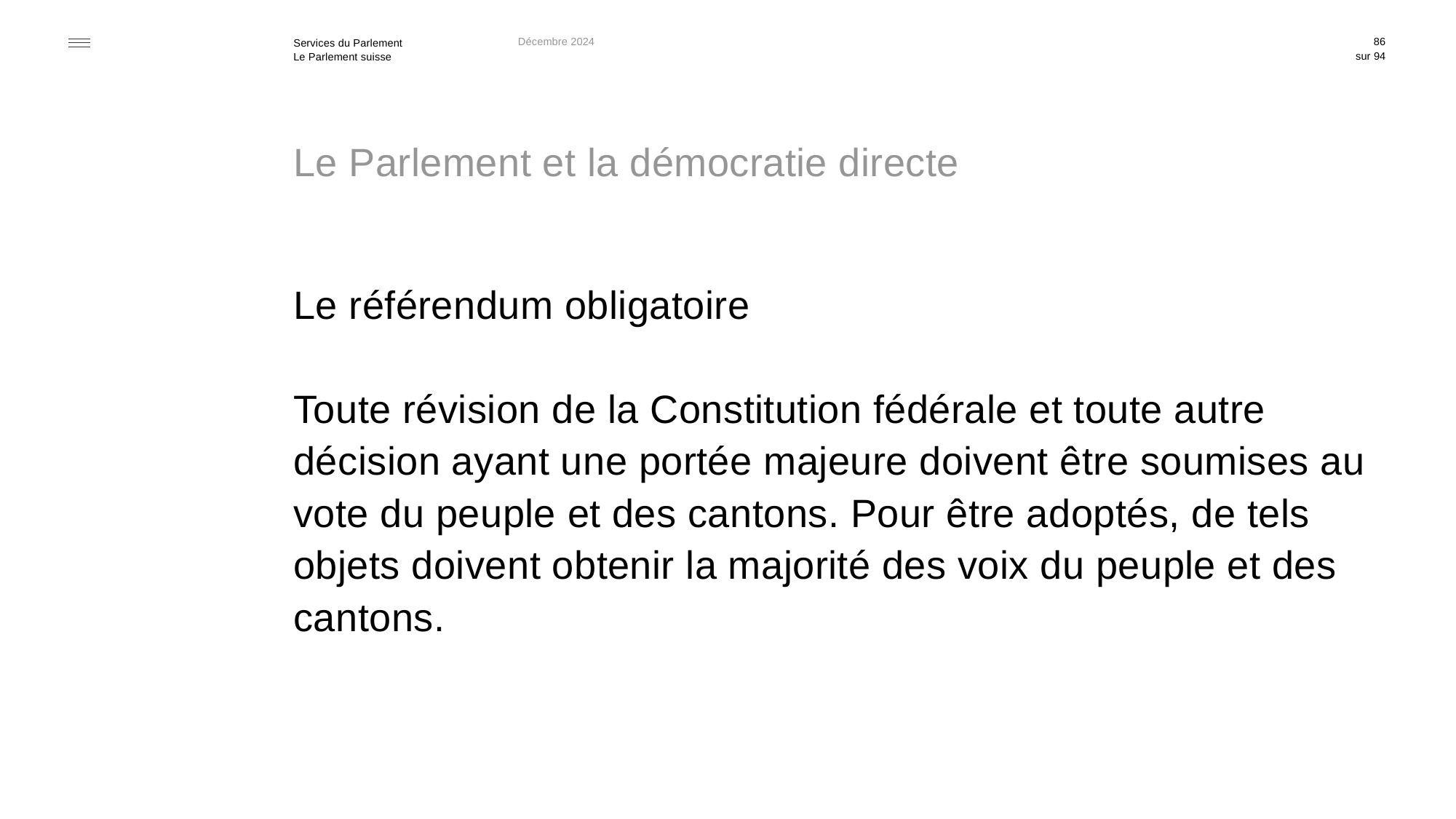

Décembre 2024
86
# Le Parlement et la démocratie directe
Le référendum obligatoire

Toute révision de la Constitution fédérale et toute autre décision ayant une portée majeure doivent être soumises au vote du peuple et des cantons. Pour être adoptés, de tels objets doivent obtenir la majorité des voix du peuple et des cantons.